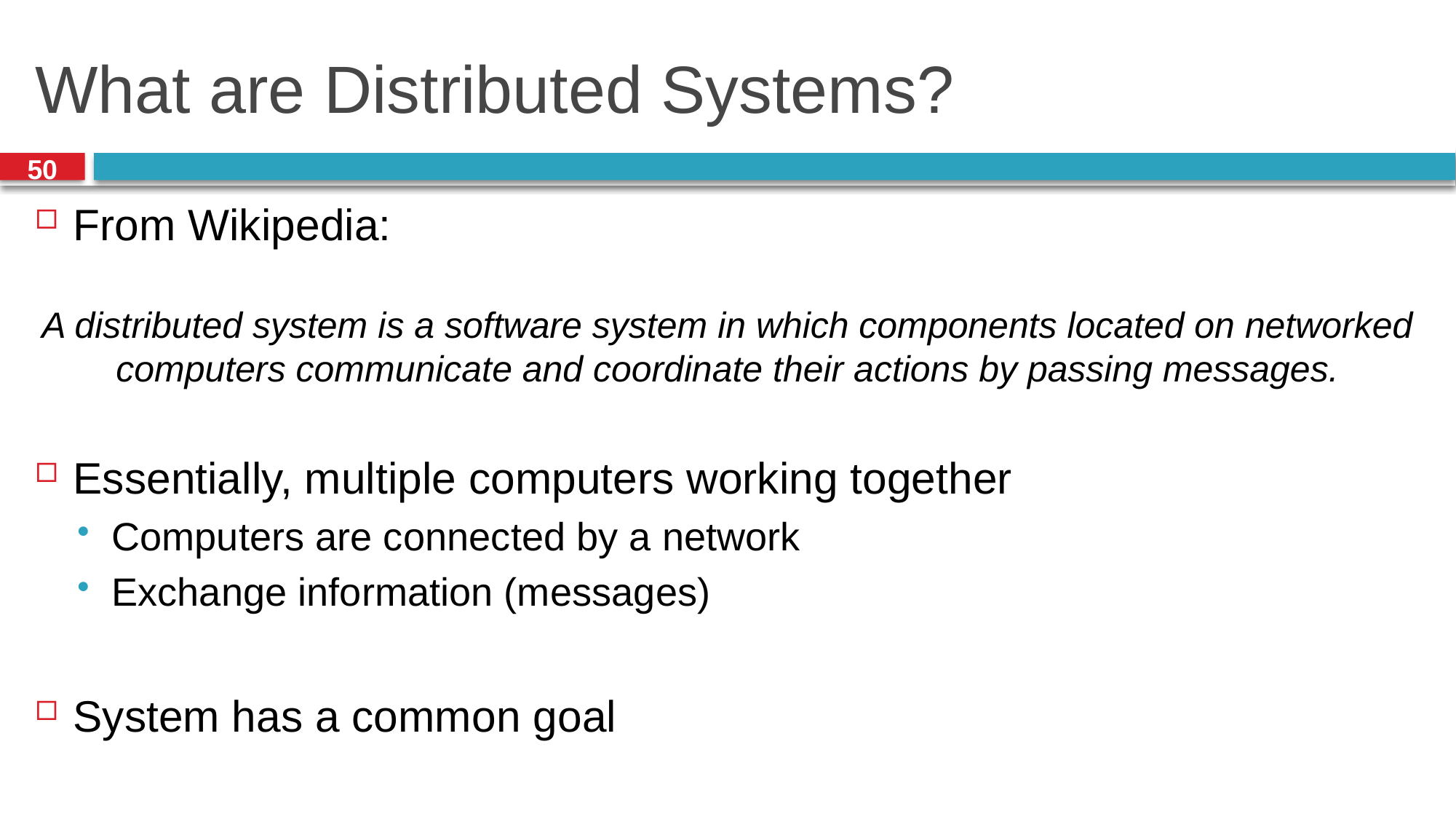

# What are Distributed Systems?
50
From Wikipedia:

Essentially, multiple computers working together
Computers are connected by a network
Exchange information (messages)

System has a common goal

A distributed system is a software system in which components located on networked computers communicate and coordinate their actions by passing messages.